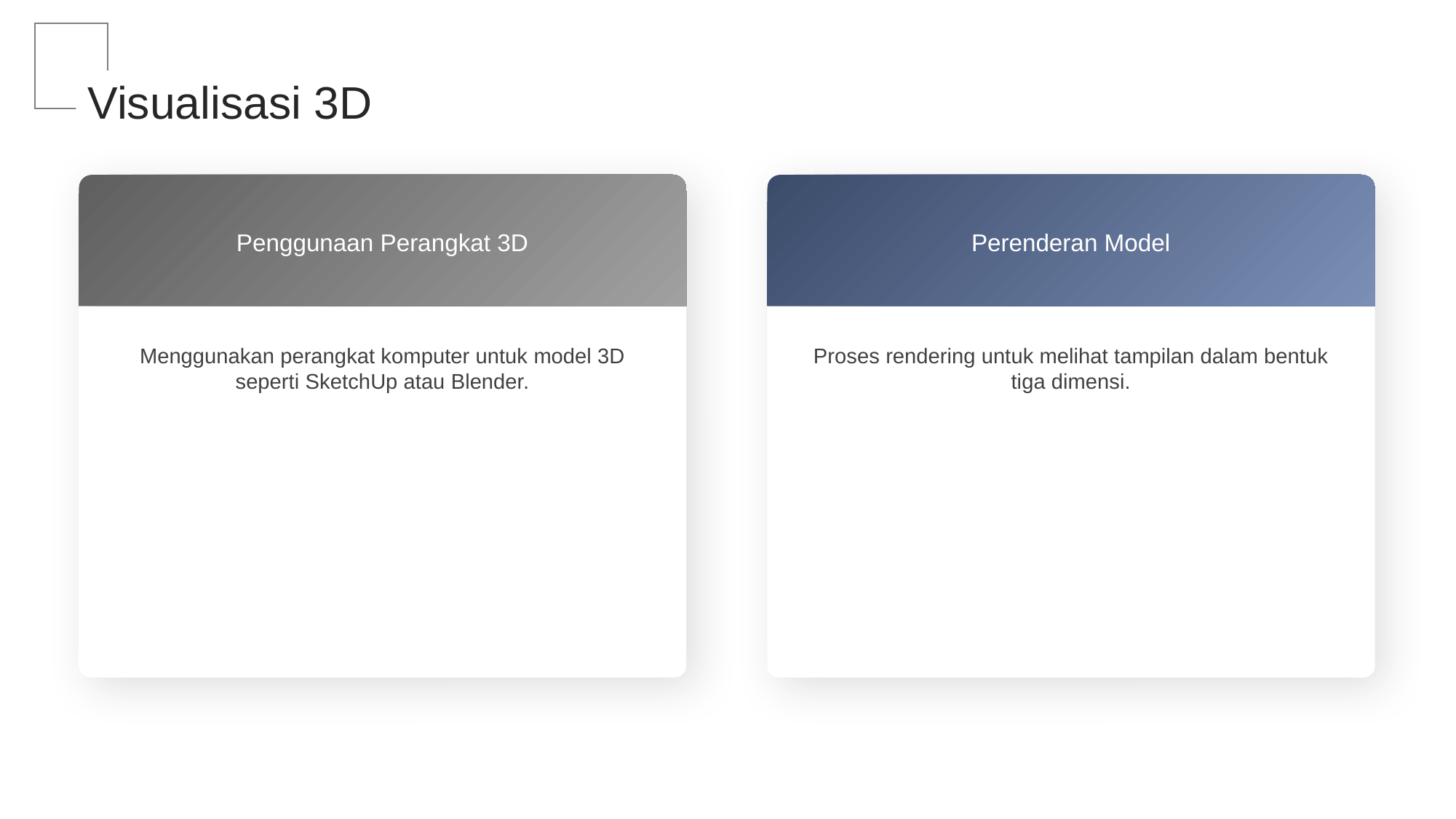

Visualisasi 3D

Penggunaan Perangkat 3D
Perenderan Model
Proses rendering untuk melihat tampilan dalam bentuk tiga dimensi.
Menggunakan perangkat komputer untuk model 3D seperti SketchUp atau Blender.